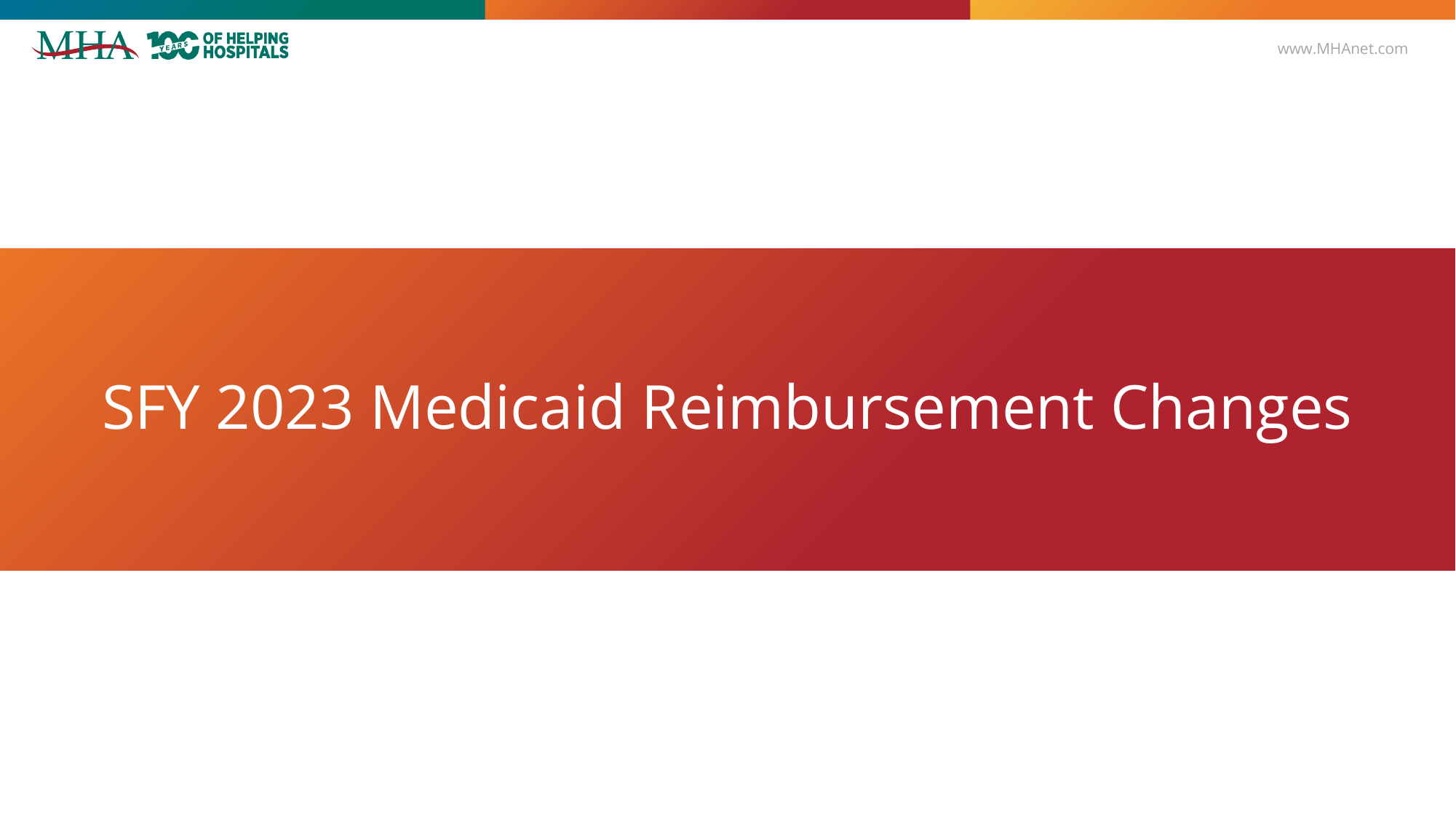

# SFY 2023 Medicaid Reimbursement Changes
2